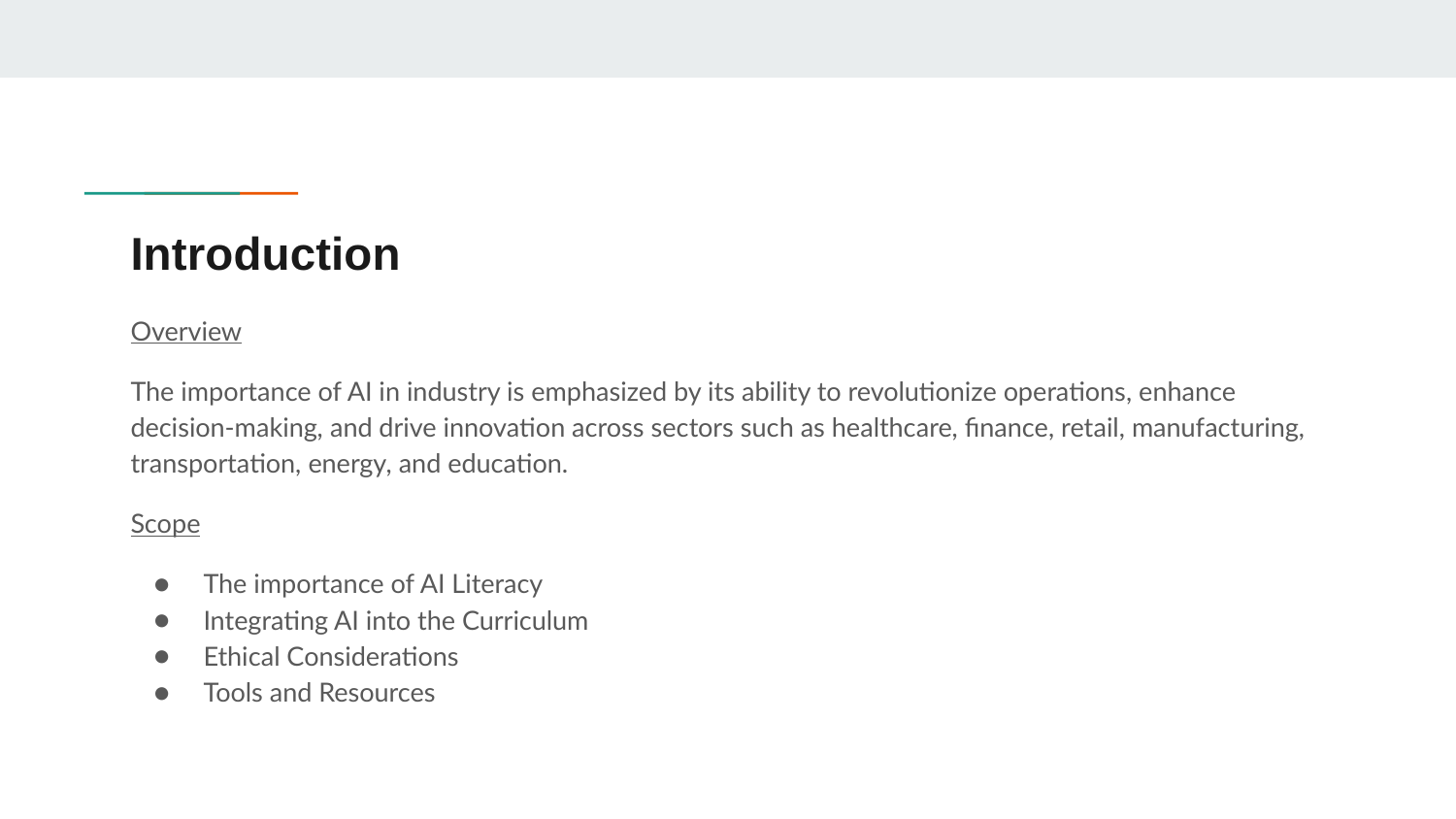

# Introduction
Overview
The importance of AI in industry is emphasized by its ability to revolutionize operations, enhance decision-making, and drive innovation across sectors such as healthcare, finance, retail, manufacturing, transportation, energy, and education.
Scope
The importance of AI Literacy
Integrating AI into the Curriculum
Ethical Considerations
Tools and Resources